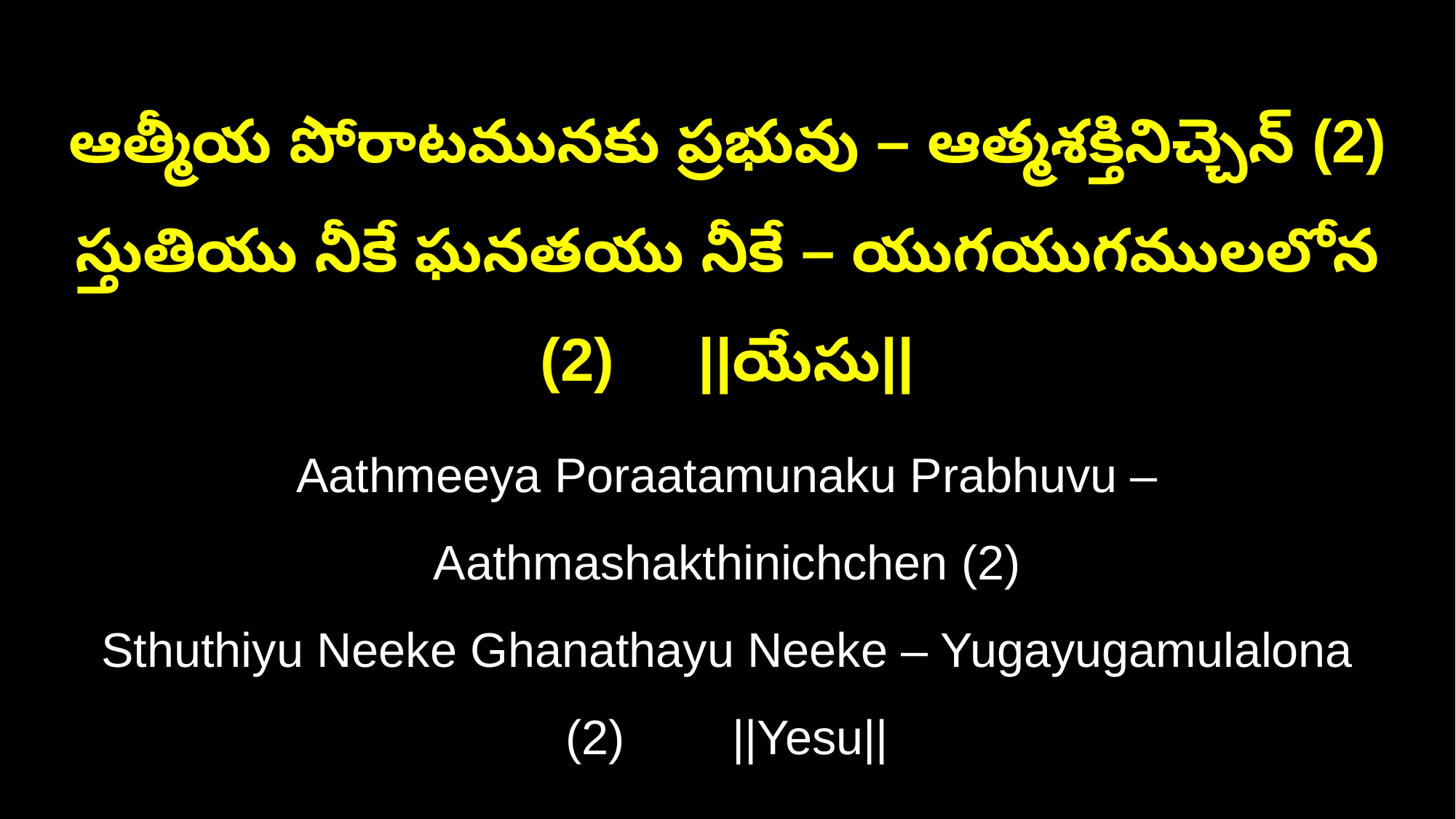

ఆత్మీయ పోరాటమునకు ప్రభువు – ఆత్మశక్తినిచ్చెన్ (2)
స్తుతియు నీకే ఘనతయు నీకే – యుగయుగములలోన (2)     ||యేసు||
Aathmeeya Poraatamunaku Prabhuvu – Aathmashakthinichchen (2)
Sthuthiyu Neeke Ghanathayu Neeke – Yugayugamulalona (2)        ||Yesu||